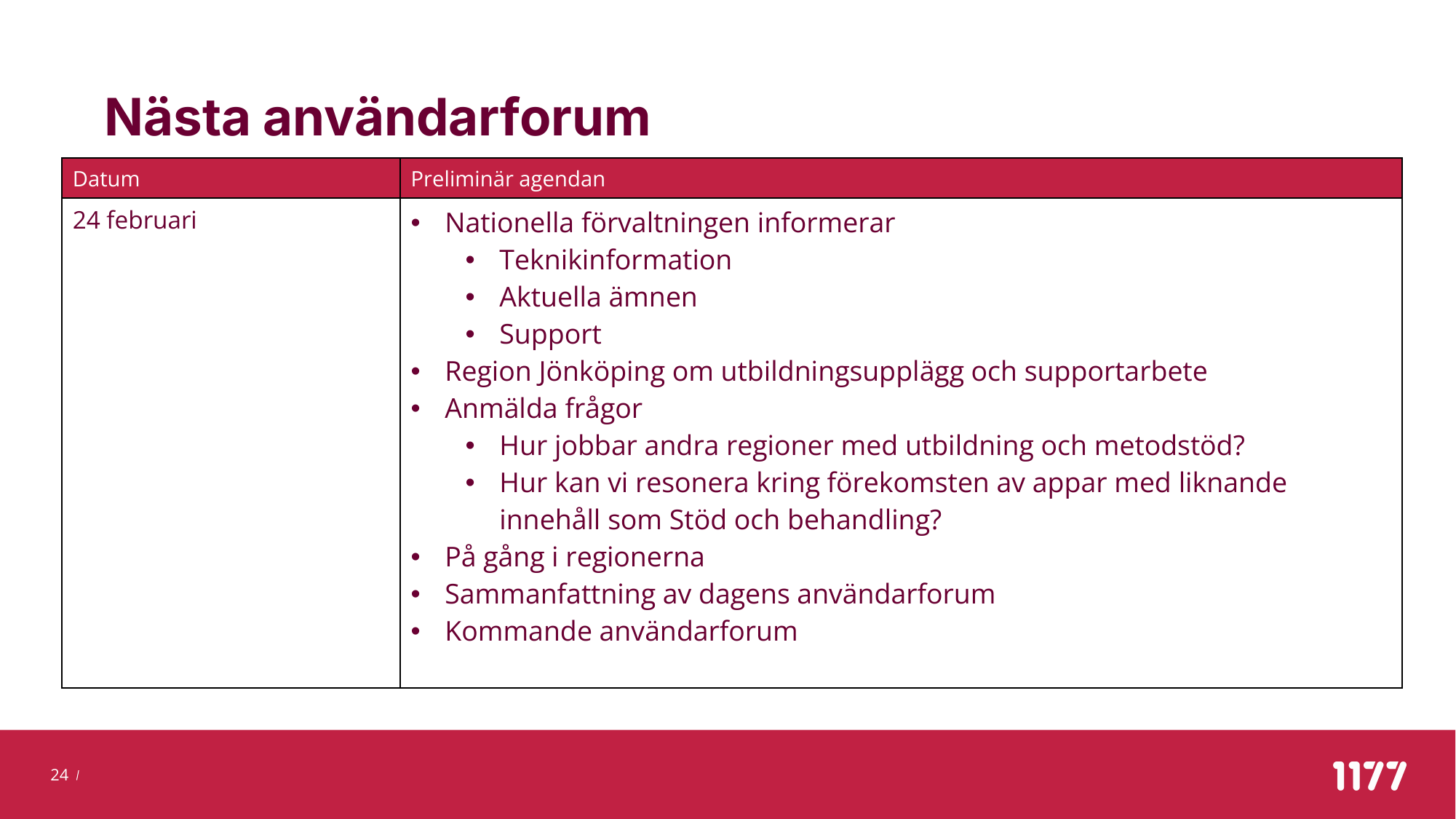

# Nästa användarforum
| Datum | Preliminär agendan |
| --- | --- |
| 24 februari | Nationella förvaltningen informerar Teknikinformation Aktuella ämnen Support Region Jönköping om utbildningsupplägg och supportarbete Anmälda frågor Hur jobbar andra regioner med utbildning och metodstöd? Hur kan vi resonera kring förekomsten av appar med liknande innehåll som Stöd och behandling? På gång i regionerna Sammanfattning av dagens användarforum Kommande användarforum |

Stöd och behandlings Användarforum 2023

24